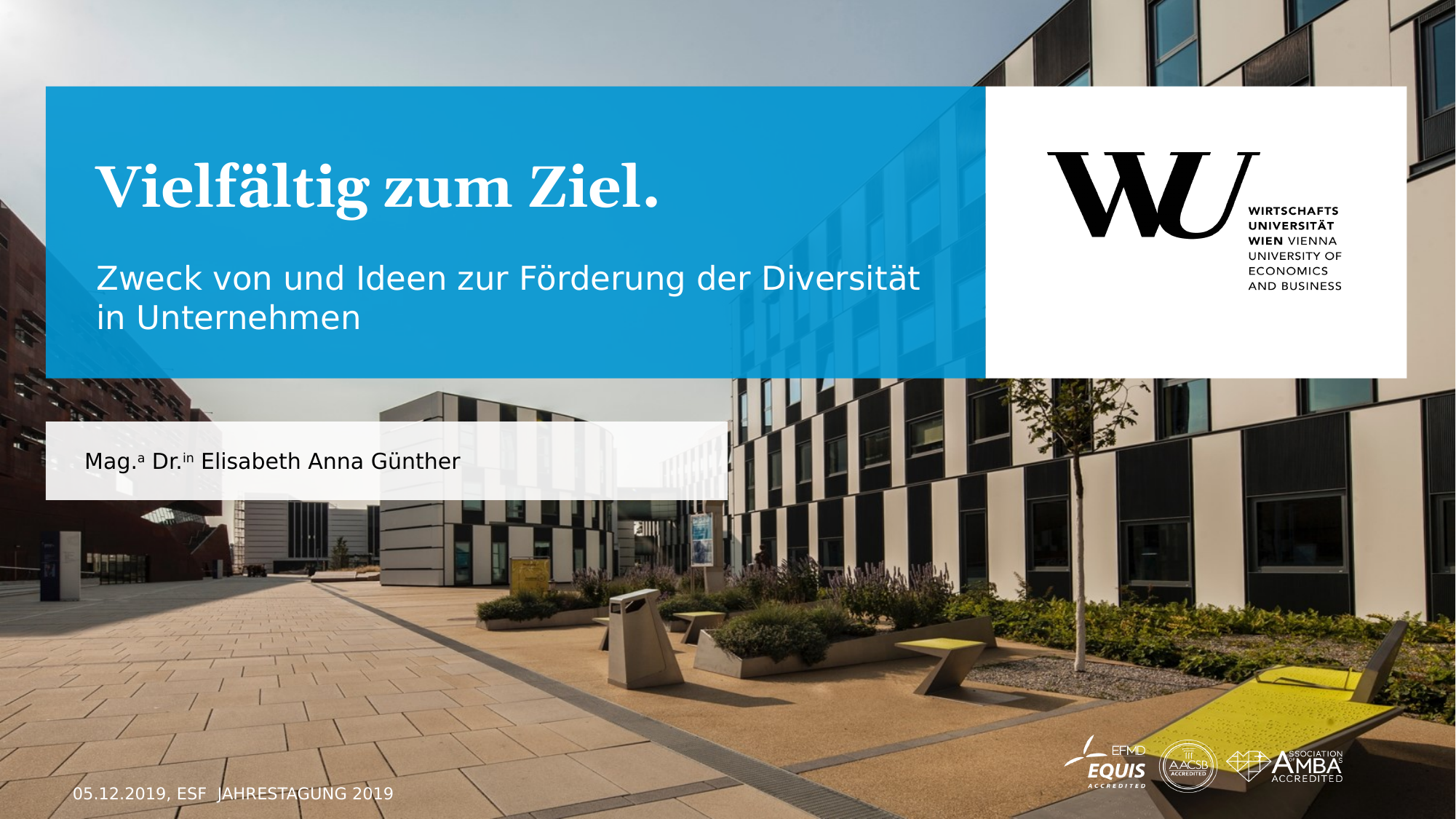

# Vielfältig zum Ziel.
Zweck von und Ideen zur Förderung der Diversität in Unternehmen
Mag.a Dr.in Elisabeth Anna Günther
05.12.2019, ESF  Jahrestagung 2019